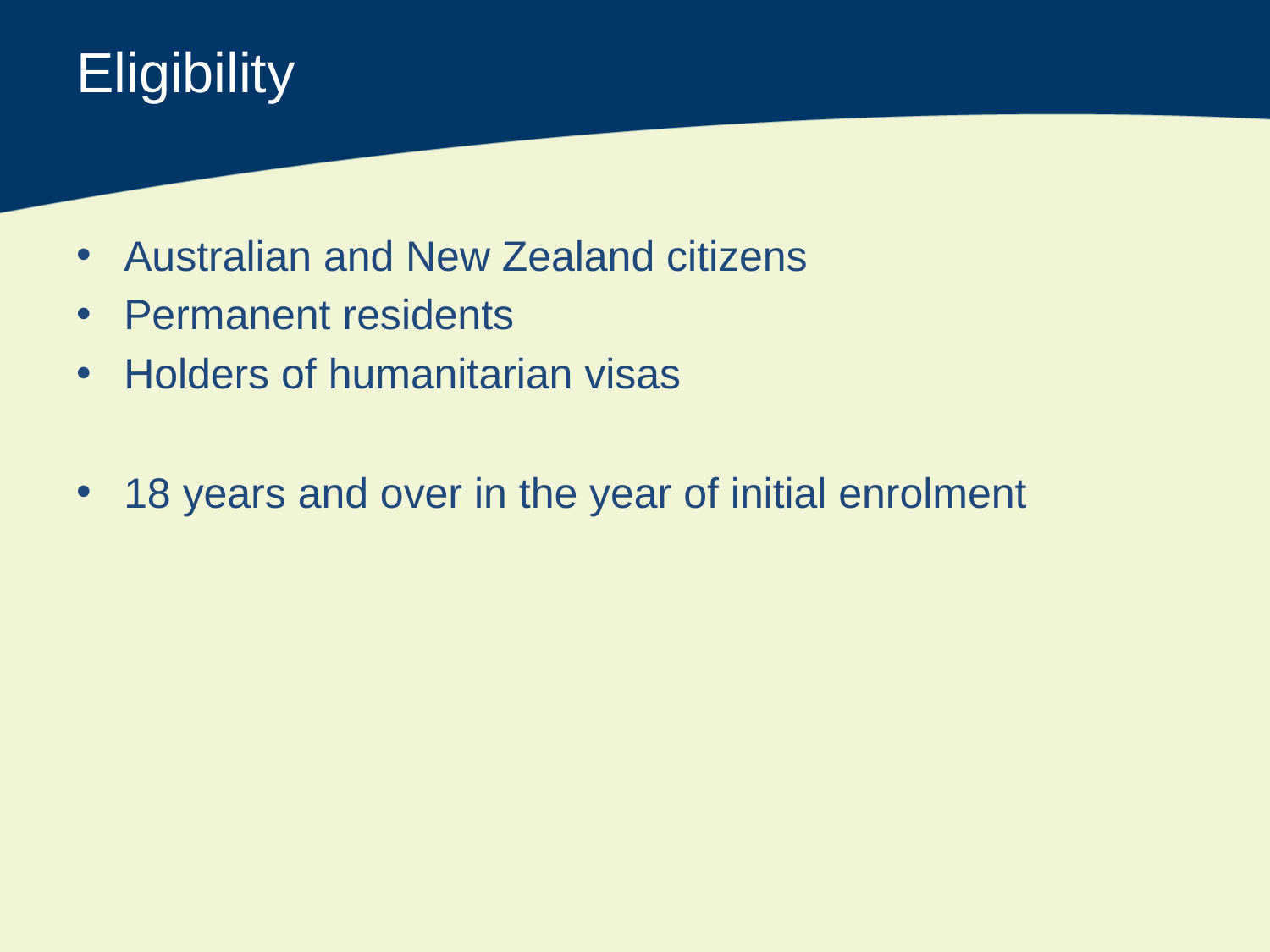

# Eligibility
Australian and New Zealand citizens
Permanent residents
Holders of humanitarian visas

18 years and over in the year of initial enrolment